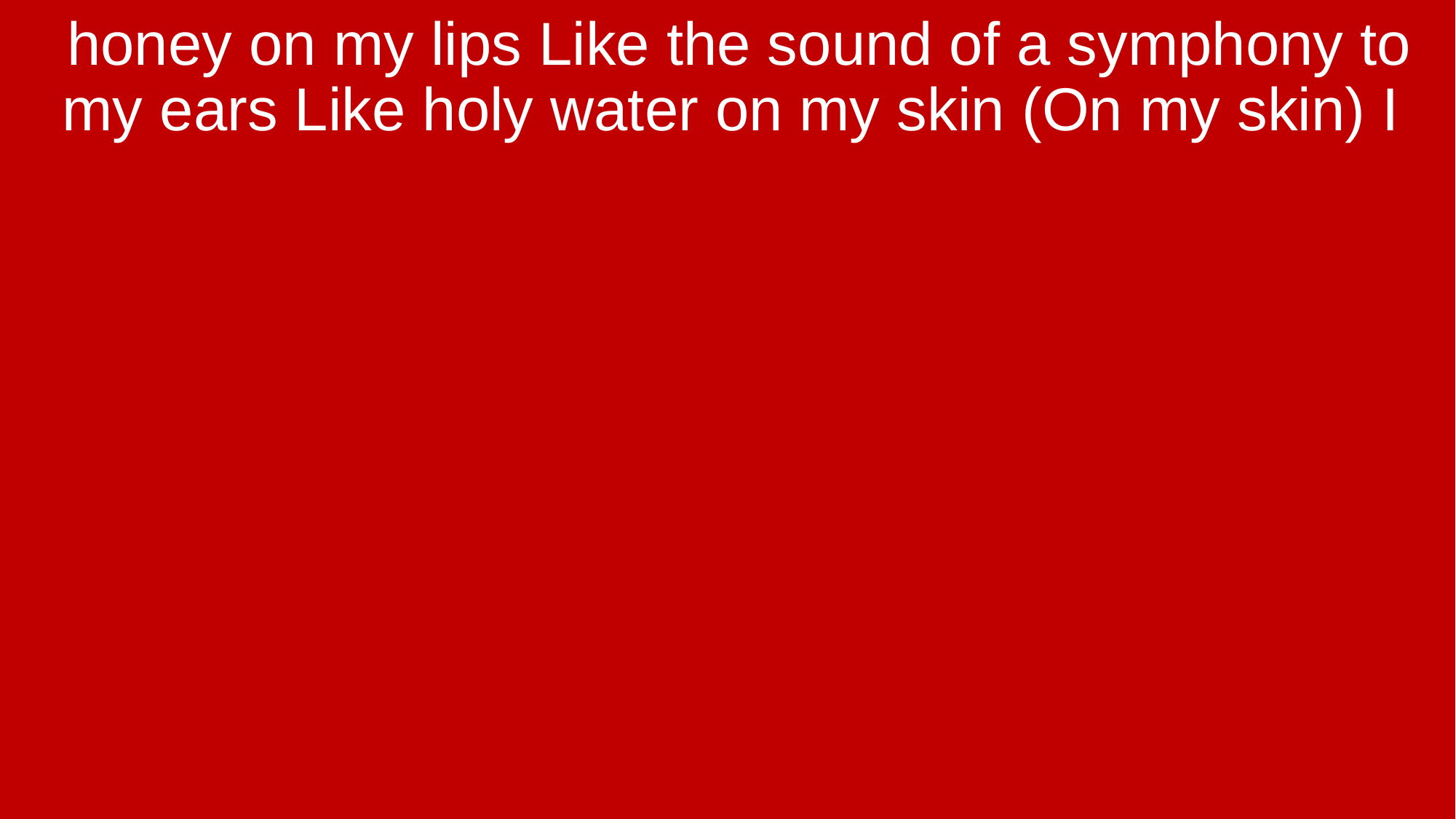

honey on my lips Like the sound of a symphony to my ears Like holy water on my skin (On my skin) I